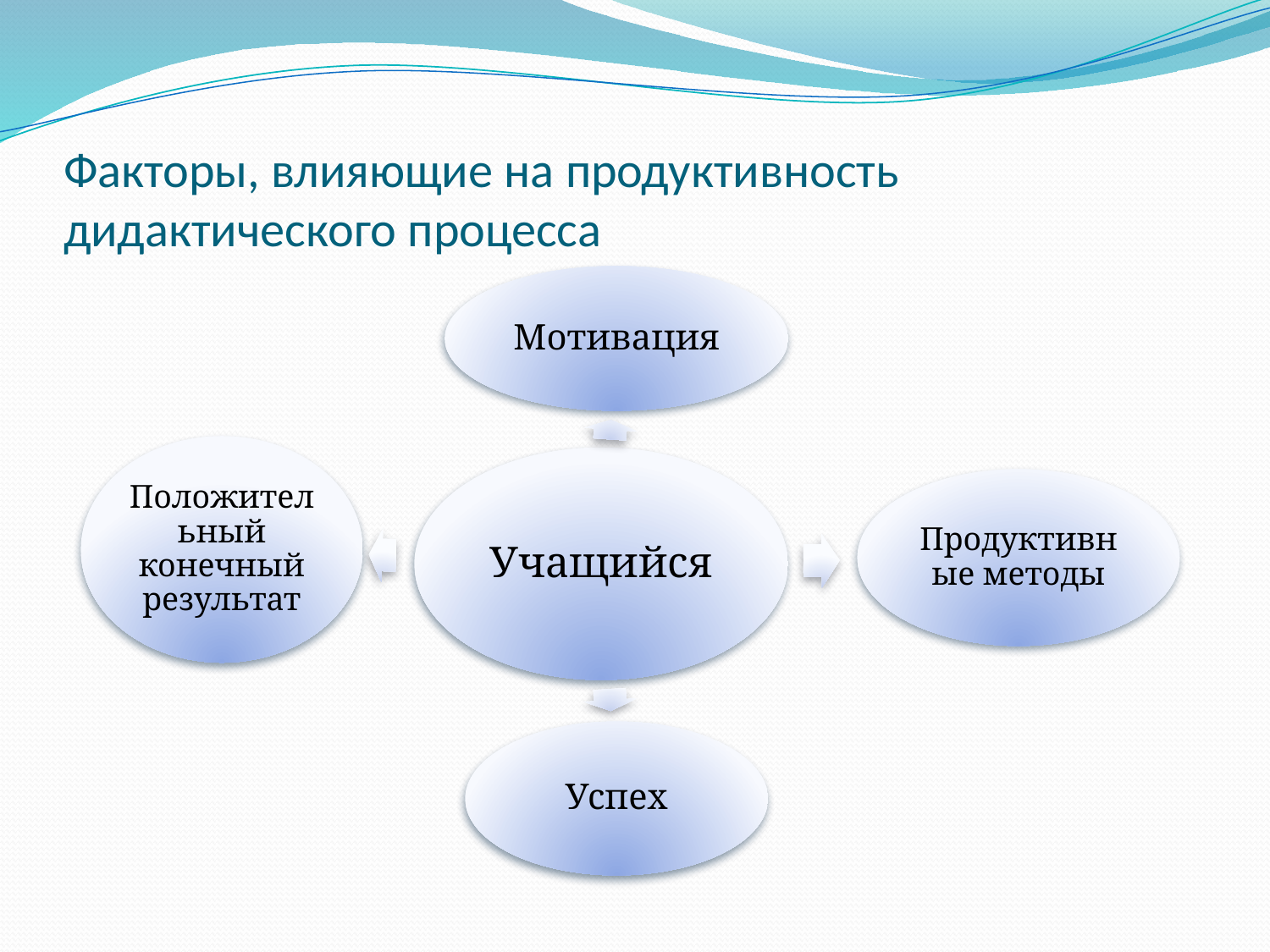

# Факторы, влияющие на продуктивность дидактического процесса
Учащийся

Мотивация

Продуктивные методы

Успех

Положительный конечный результат